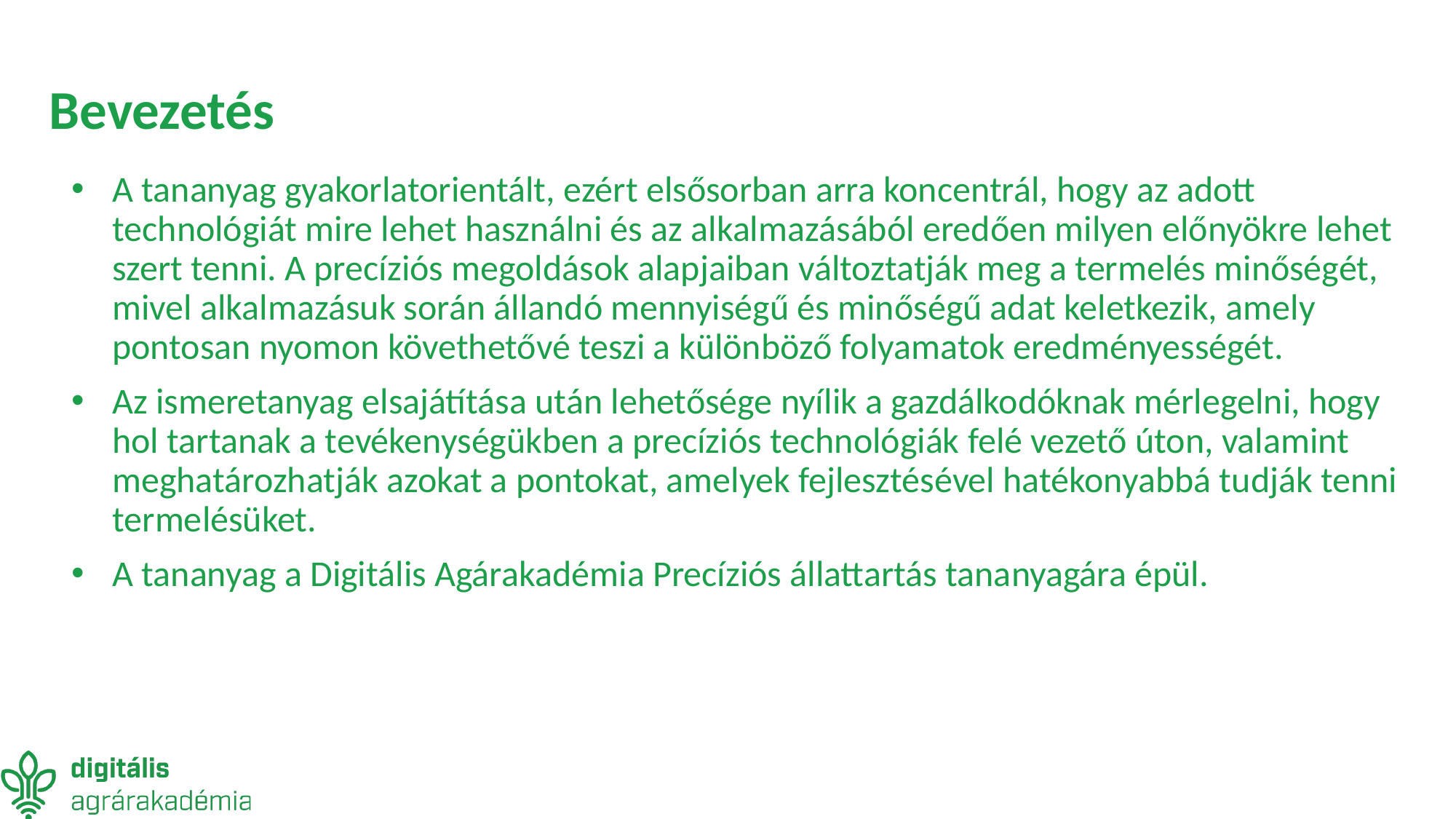

# Bevezetés
A tananyag gyakorlatorientált, ezért elsősorban arra koncentrál, hogy az adott technológiát mire lehet használni és az alkalmazásából eredően milyen előnyökre lehet szert tenni. A precíziós megoldások alapjaiban változtatják meg a termelés minőségét, mivel alkalmazásuk során állandó mennyiségű és minőségű adat keletkezik, amely pontosan nyomon követhetővé teszi a különböző folyamatok eredményességét.
Az ismeretanyag elsajátítása után lehetősége nyílik a gazdálkodóknak mérlegelni, hogy hol tartanak a tevékenységükben a precíziós technológiák felé vezető úton, valamint meghatározhatják azokat a pontokat, amelyek fejlesztésével hatékonyabbá tudják tenni termelésüket.
A tananyag a Digitális Agárakadémia Precíziós állattartás tananyagára épül.